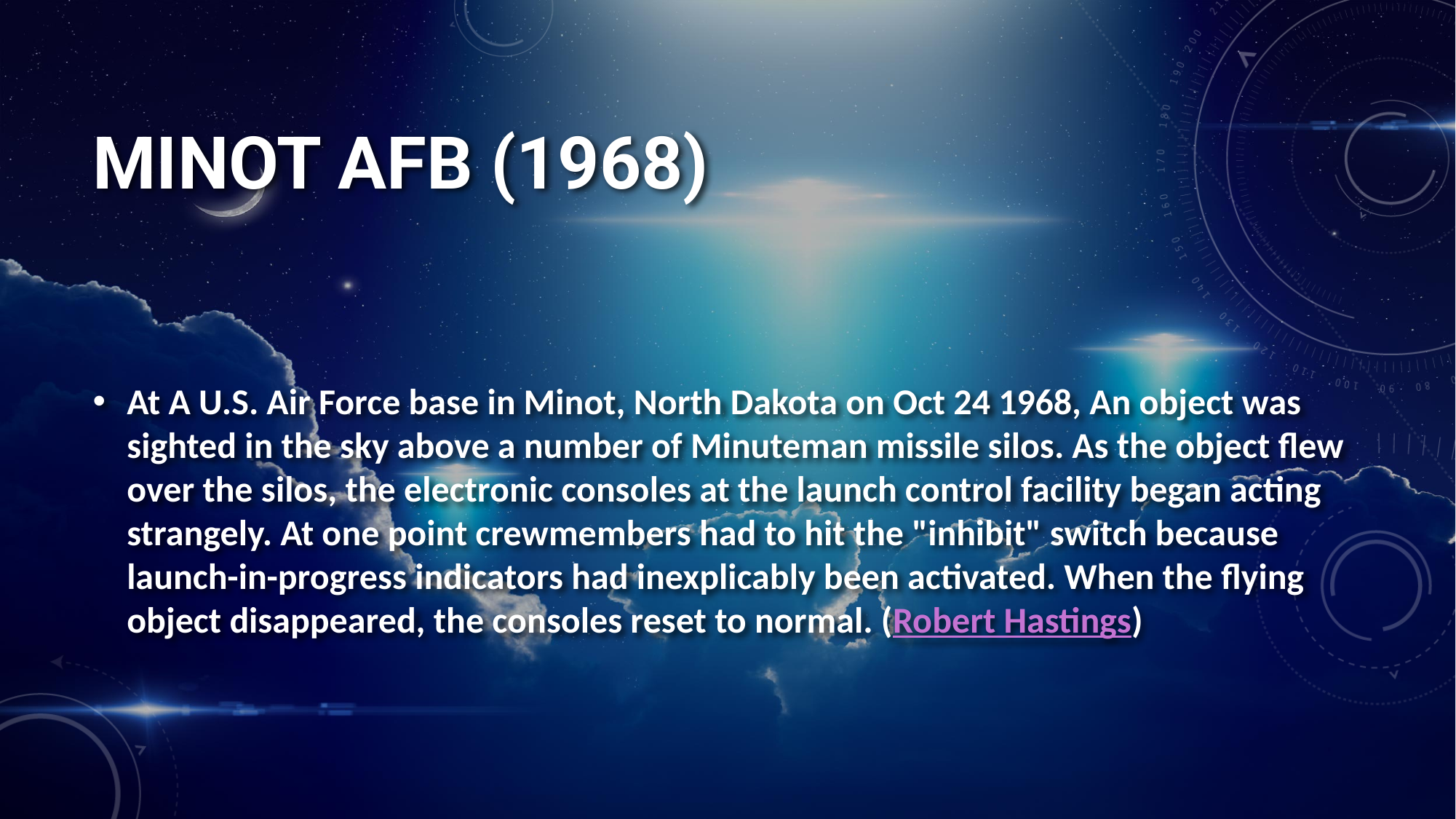

# MINOT AFB (1968)
At A U.S. Air Force base in Minot, North Dakota on Oct 24 1968, An object was sighted in the sky above a number of Minuteman missile silos. As the object flew over the silos, the electronic consoles at the launch control facility began acting strangely. At one point crewmembers had to hit the "inhibit" switch because launch-in-progress indicators had inexplicably been activated. When the flying object disappeared, the consoles reset to normal. (Robert Hastings)